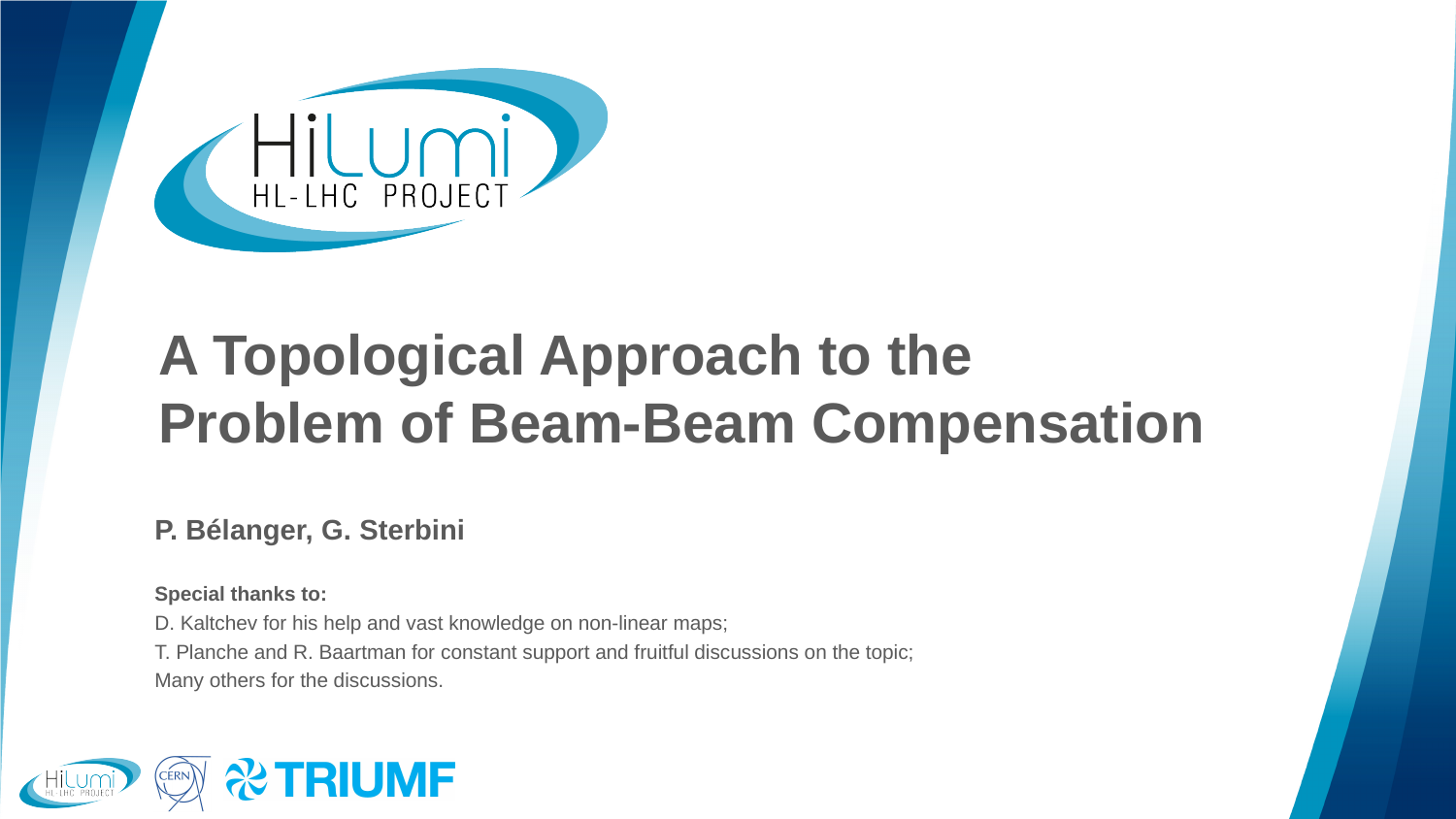

# A Topological Approach to the Problem of Beam-Beam Compensation
P. Bélanger, G. Sterbini

Special thanks to:
D. Kaltchev for his help and vast knowledge on non-linear maps;
T. Planche and R. Baartman for constant support and fruitful discussions on the topic;
Many others for the discussions.